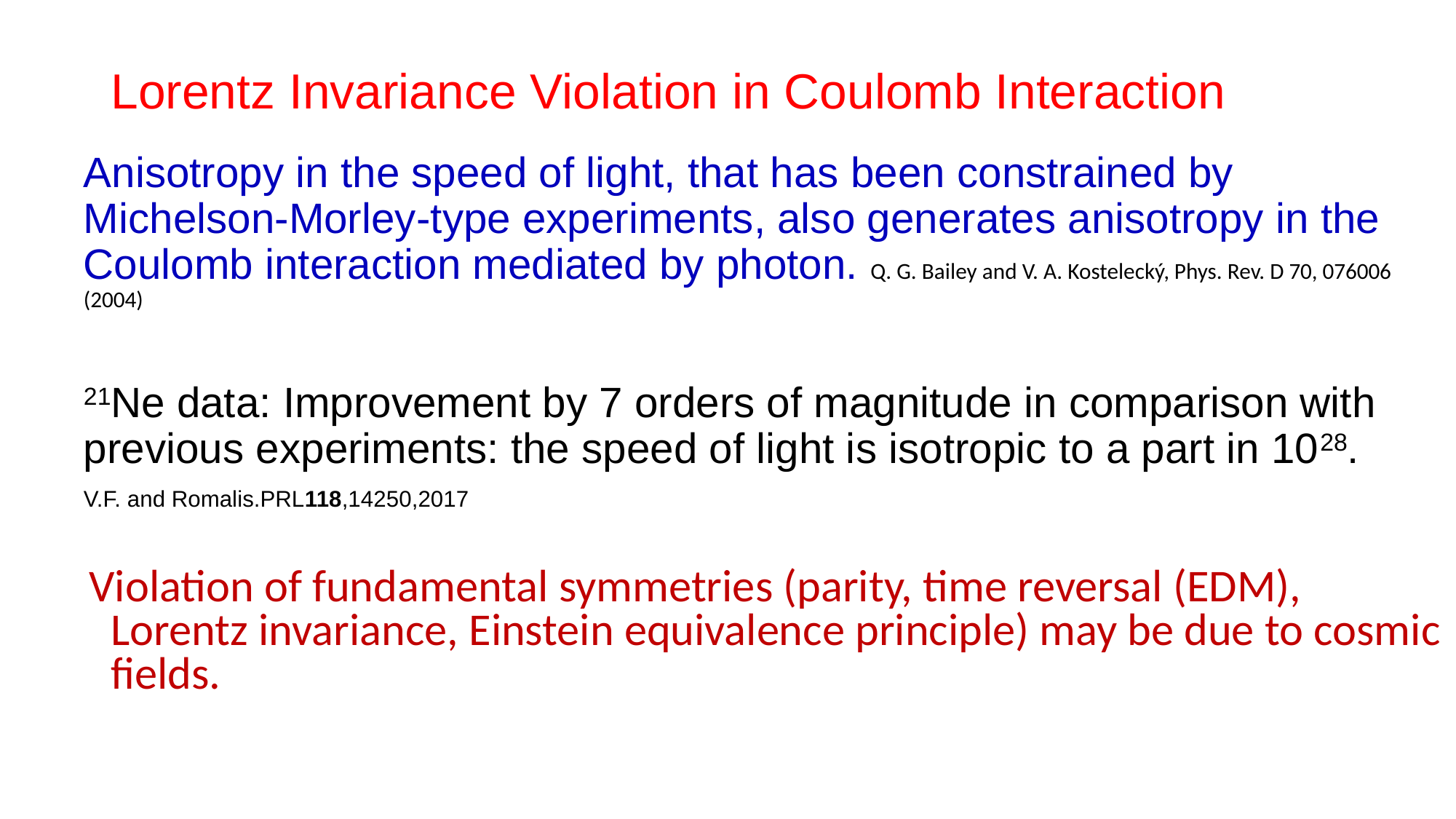

# Lorentz Invariance Violation in Coulomb Interaction
Anisotropy in the speed of light, that has been constrained by Michelson-Morley-type experiments, also generates anisotropy in the Coulomb interaction mediated by photon. Q. G. Bailey and V. A. Kostelecký, Phys. Rev. D 70, 076006 (2004)

21Ne data: Improvement by 7 orders of magnitude in comparison with previous experiments: the speed of light is isotropic to a part in 1028.
V.F. and Romalis.PRL118,14250,2017

 Violation of fundamental symmetries (parity, time reversal (EDM), Lorentz invariance, Einstein equivalence principle) may be due to cosmic fields.